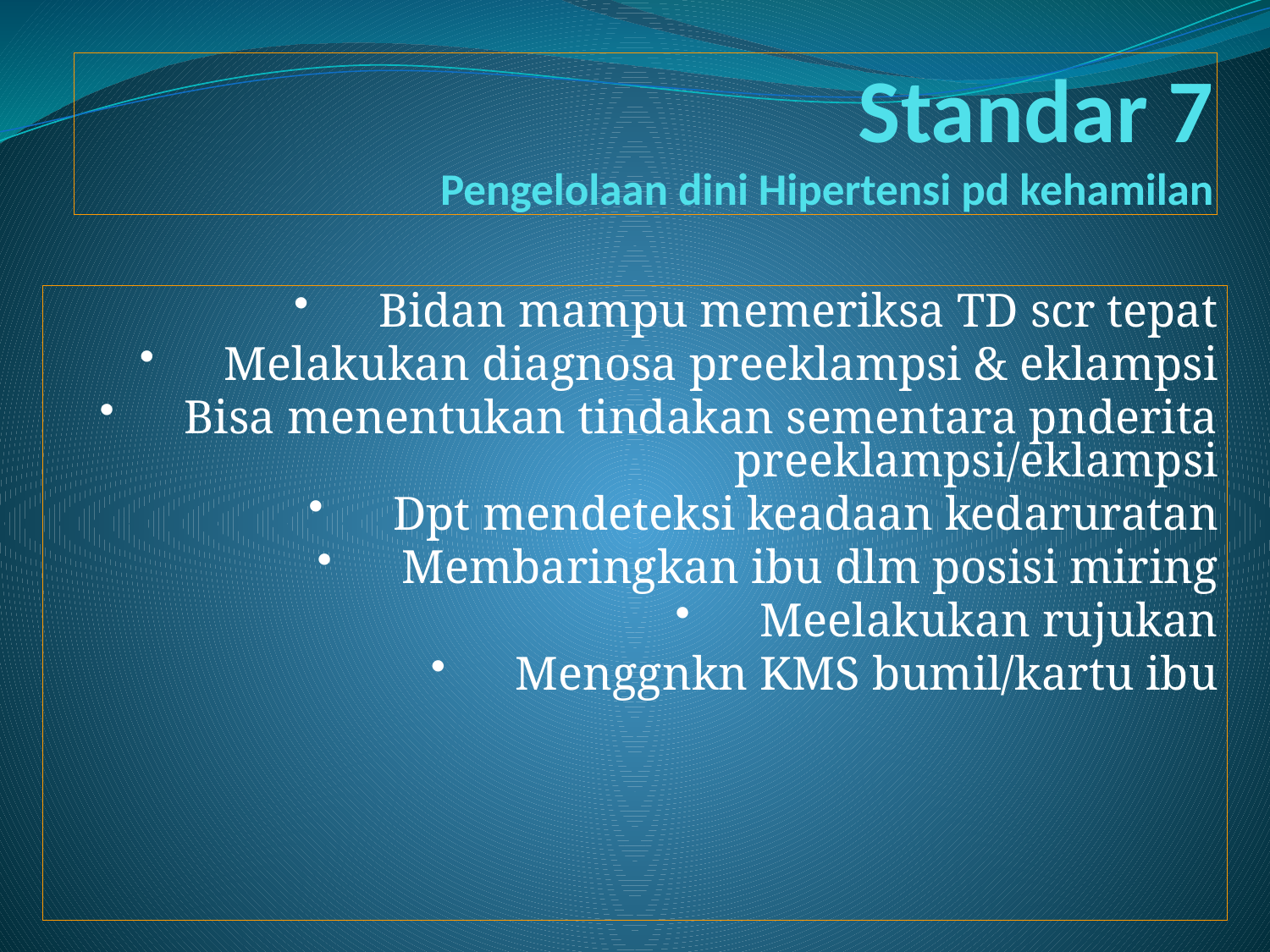

# Standar 7 Pengelolaan dini Hipertensi pd kehamilan
Bidan mampu memeriksa TD scr tepat
Melakukan diagnosa preeklampsi & eklampsi
Bisa menentukan tindakan sementara pnderita preeklampsi/eklampsi
Dpt mendeteksi keadaan kedaruratan
Membaringkan ibu dlm posisi miring
Meelakukan rujukan
Menggnkn KMS bumil/kartu ibu